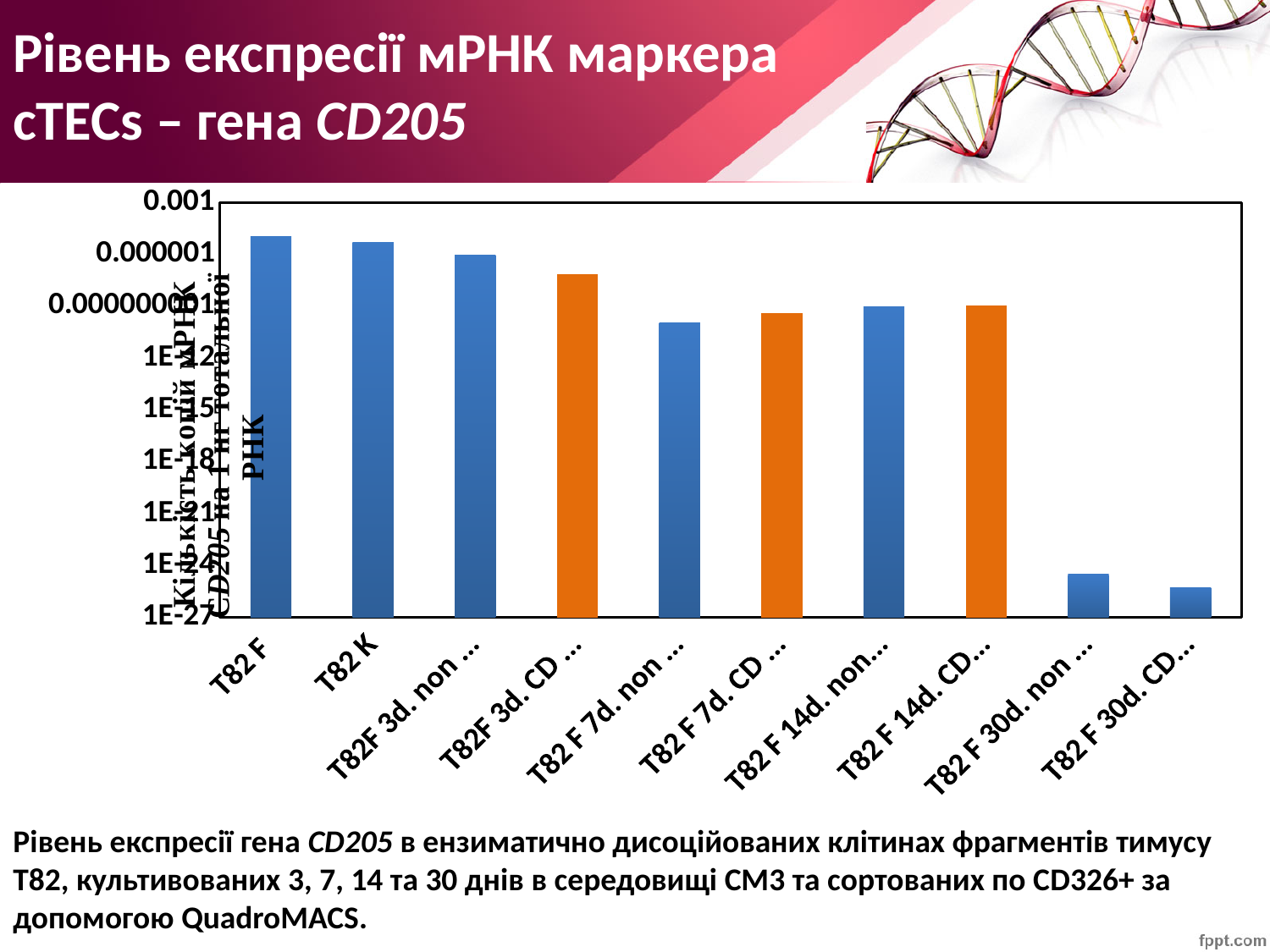

# Рівень експресії мРНК маркера cTECs – гена CD205

### Chart

| Category | 1,02E-05 |
|---|---|
| T82 F  | 1.0186000000000007e-05 |
| T82 K | 4.834000000000004e-06 |
| T82F 3d. non sorted | 8.593700000000011e-07 |
| T82F 3d. CD 326+ | 7.163000000000008e-08 |
| T82 F 7d. non sorted | 1.1040000000000022e-10 |
| T82 F 7d. CD 326+ | 3.9370000000000056e-10 |
| T82 F 14d. non sorted | 9.453000000000019e-10 |
| T82 F 14d. CD 326+ | 1.0910000000000015e-09 |
| T82 F 30d. non sortred | 2.9600000000000123e-25 |
| T82 F 30d. CD 326+ | 5.1300000000000205e-26 |
Рівень експресії гена CD205 в ензиматично дисоційованих клітинах фрагментів тимусу Т82, культивованих 3, 7, 14 та 30 днів в середовищі СМ3 та сортованих по СD326+ за допомогою QuadroMACS.